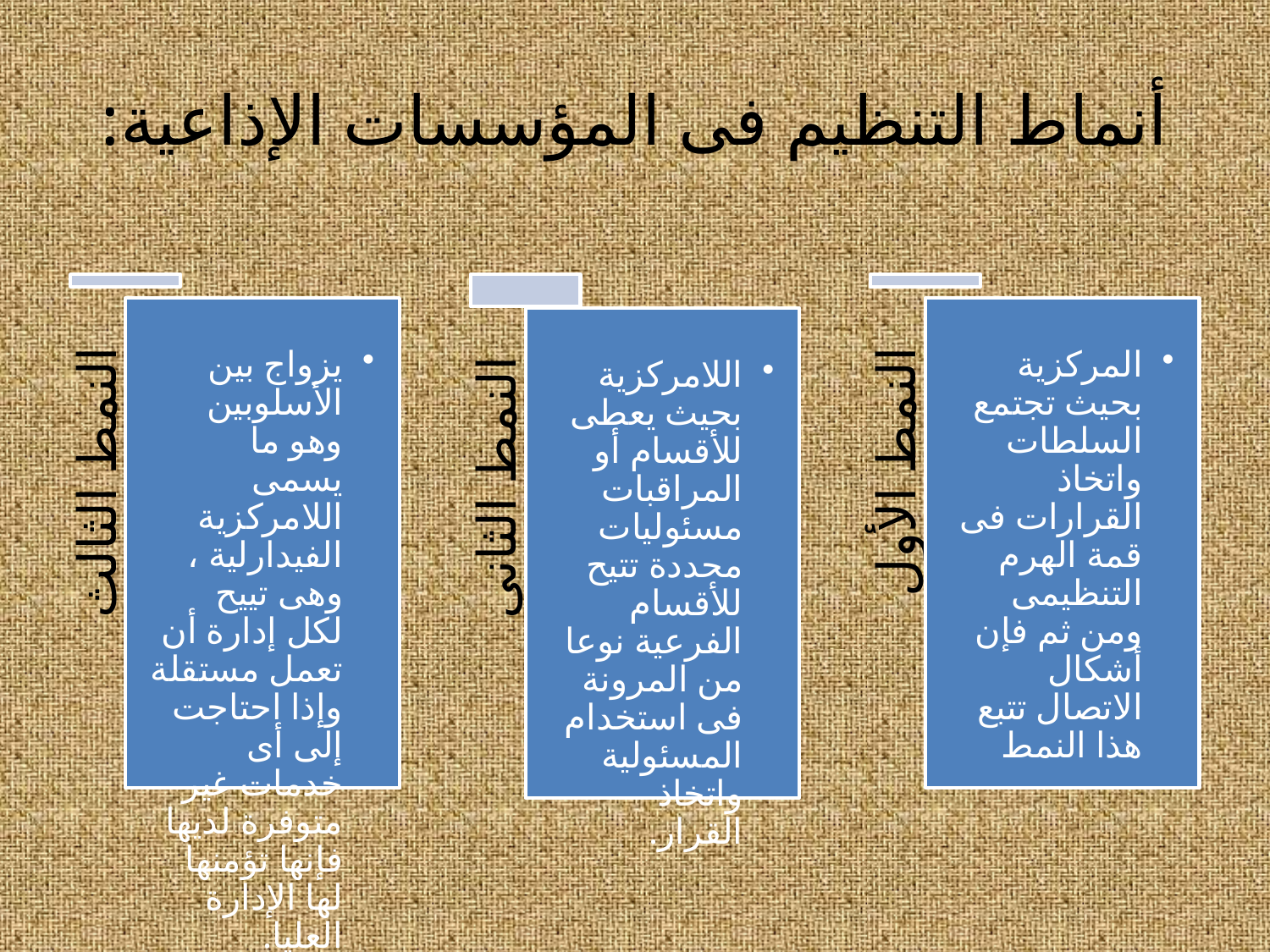

# أنماط التنظيم فى المؤسسات الإذاعية:
النمط الثالث
يزواج بين الأسلوبين وهو ما يسمى اللامركزية الفيدارلية ، وهى تييح لكل إدارة أن تعمل مستقلة وإذا احتاجت إلى أى خدمات غير متوفرة لديها فإنها تؤمنها لها الإدارة العليا.
النمط الثانى
اللامركزية بحيث يعطى للأقسام أو المراقبات مسئوليات محددة تتيح للأقسام الفرعية نوعا من المرونة فى استخدام المسئولية واتخاذ  القرار.
النمط الأول
المركزية بحيث تجتمع السلطات واتخاذ القرارات فى قمة الهرم التنظيمى ومن ثم فإن أشكال الاتصال تتبع هذا النمط